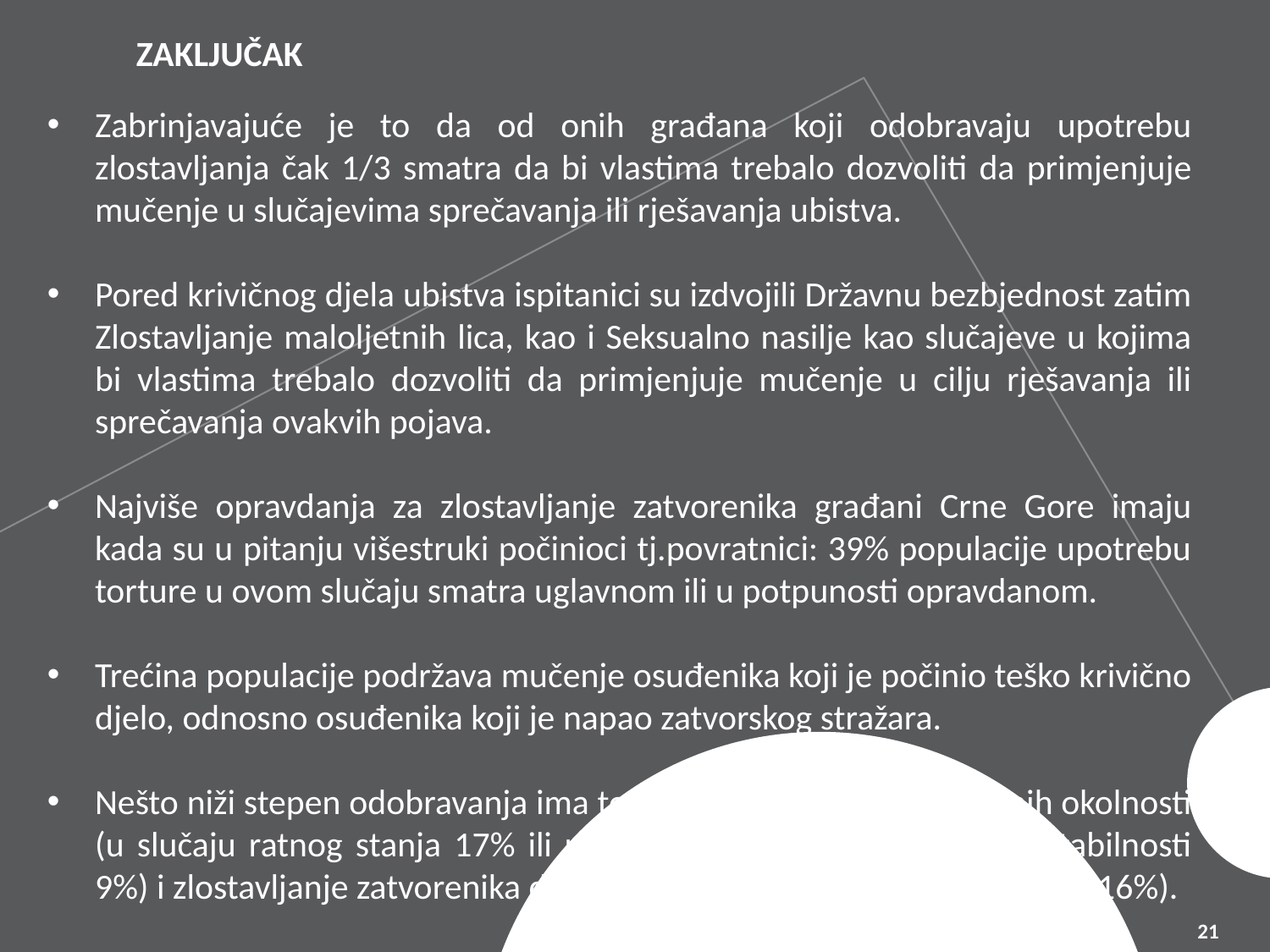

# ZAKLJUČAK
Zabrinjavajuće je to da od onih građana koji odobravaju upotrebu zlostavljanja čak 1/3 smatra da bi vlastima trebalo dozvoliti da primjenjuje mučenje u slučajevima sprečavanja ili rješavanja ubistva.

Pored krivičnog djela ubistva ispitanici su izdvojili Državnu bezbjednost zatim Zlostavljanje maloljetnih lica, kao i Seksualno nasilje kao slučajeve u kojima bi vlastima trebalo dozvoliti da primjenjuje mučenje u cilju rješavanja ili sprečavanja ovakvih pojava.

Najviše opravdanja za zlostavljanje zatvorenika građani Crne Gore imaju kada su u pitanju višestruki počinioci tj.povratnici: 39% populacije upotrebu torture u ovom slučaju smatra uglavnom ili u potpunosti opravdanom.

Trećina populacije podržava mučenje osuđenika koji je počinio teško krivično djelo, odnosno osuđenika koji je napao zatvorskog stražara.

Nešto niži stepen odobravanja ima tortura u slučajevima vanrednih okolnosti (u slučaju ratnog stanja 17% ili u slučaju unutrašnje političke nestabilnosti 9%) i zlostavljanje zatvorenika da bi se dobile informacije ili priznanje (16%).

21